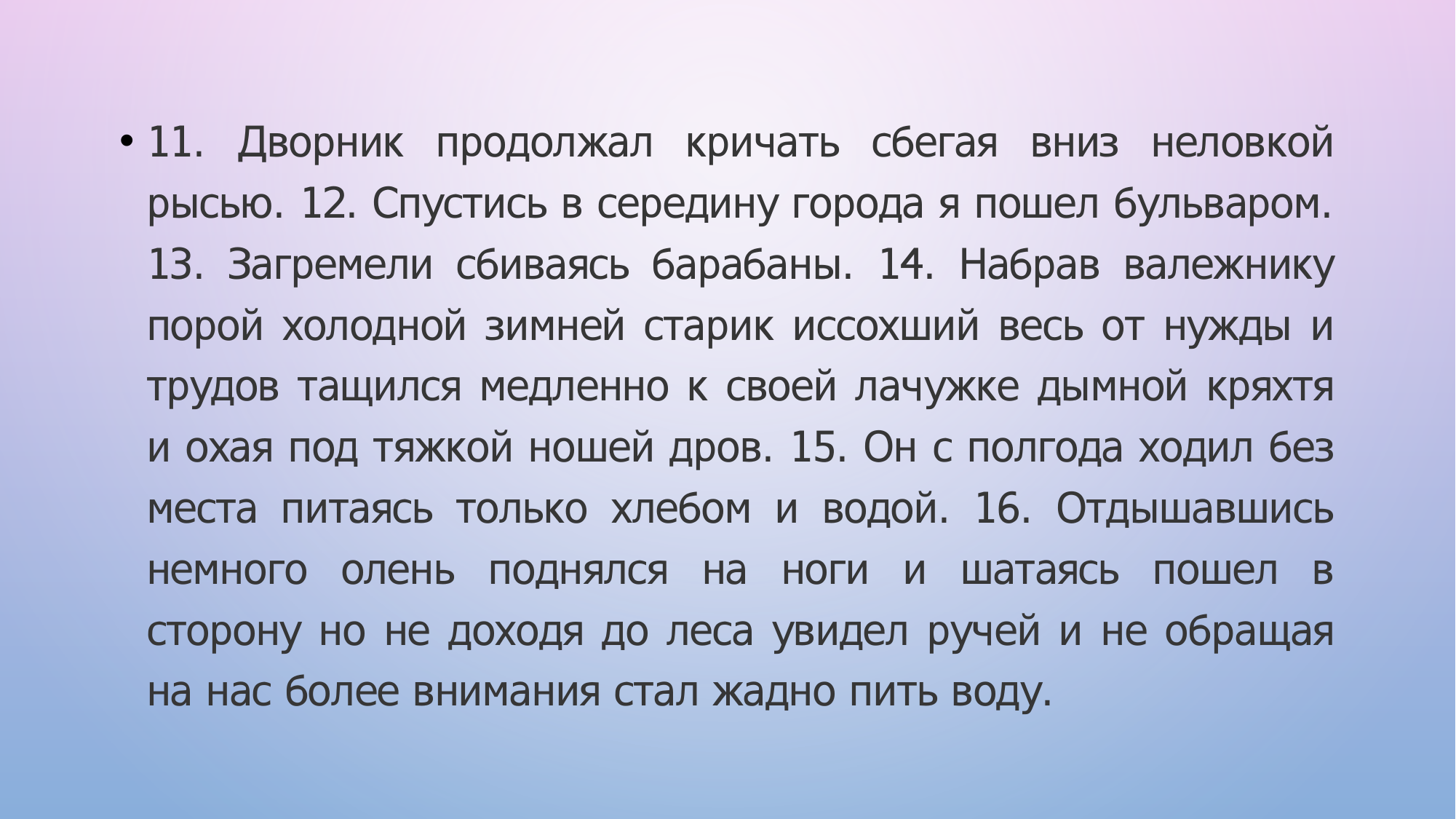

11. Дворник продолжал кричать сбегая вниз неловкой рысью. 12. Спустись в середину города я пошел бульваром. 13. Загремели сбиваясь барабаны. 14. Набрав валежнику порой холодной зимней старик иссохший весь от нужды и трудов тащился медленно к своей лачужке дымной кряхтя и охая под тяжкой ношей дров. 15. Он с полгода ходил без места питаясь только хлебом и водой. 16. Отдышавшись немного олень поднялся на ноги и шатаясь пошел в сторону но не доходя до леса увидел ручей и не обращая на нас более внимания стал жадно пить воду.